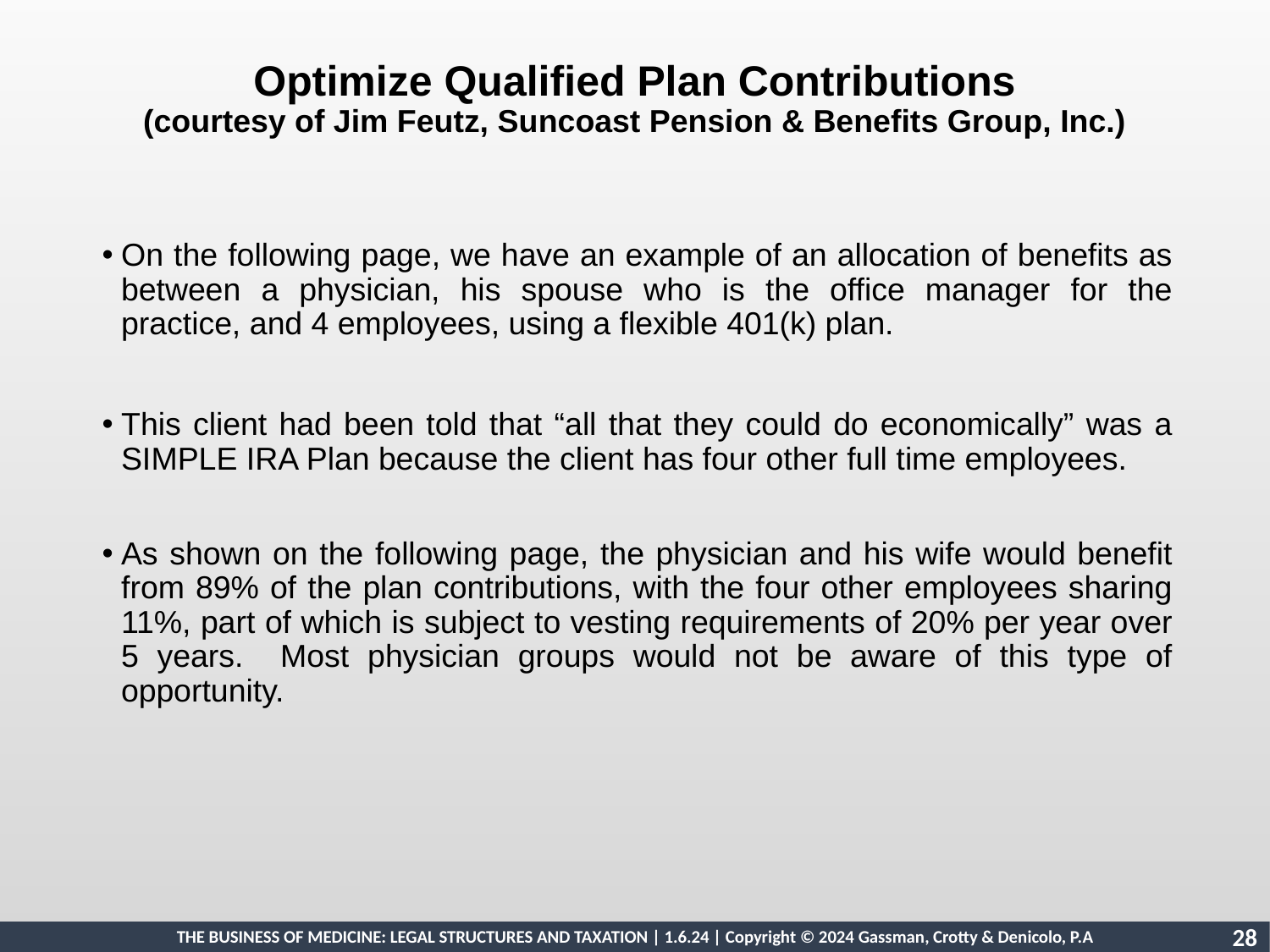

Optimize Qualified Plan Contributions
 (courtesy of Jim Feutz, Suncoast Pension & Benefits Group, Inc.)
On the following page, we have an example of an allocation of benefits as between a physician, his spouse who is the office manager for the practice, and 4 employees, using a flexible 401(k) plan.

This client had been told that “all that they could do economically” was a SIMPLE IRA Plan because the client has four other full time employees.

As shown on the following page, the physician and his wife would benefit from 89% of the plan contributions, with the four other employees sharing 11%, part of which is subject to vesting requirements of 20% per year over 5 years.  Most physician groups would not be aware of this type of opportunity.